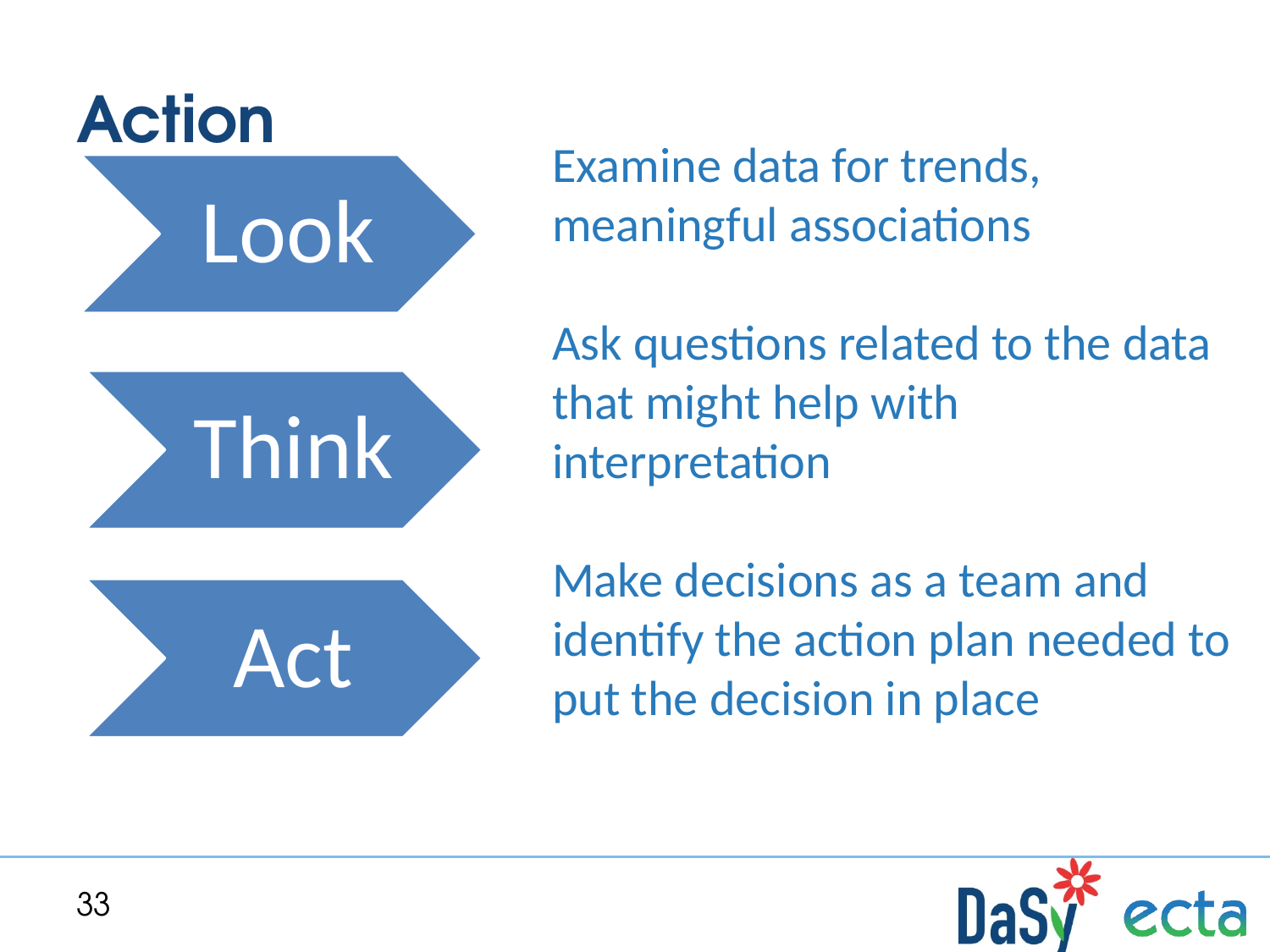

# Action
Look
Think
Act
Examine data for trends, meaningful associations

Ask questions related to the data that might help with interpretation

Make decisions as a team and identify the action plan needed to put the decision in place
33